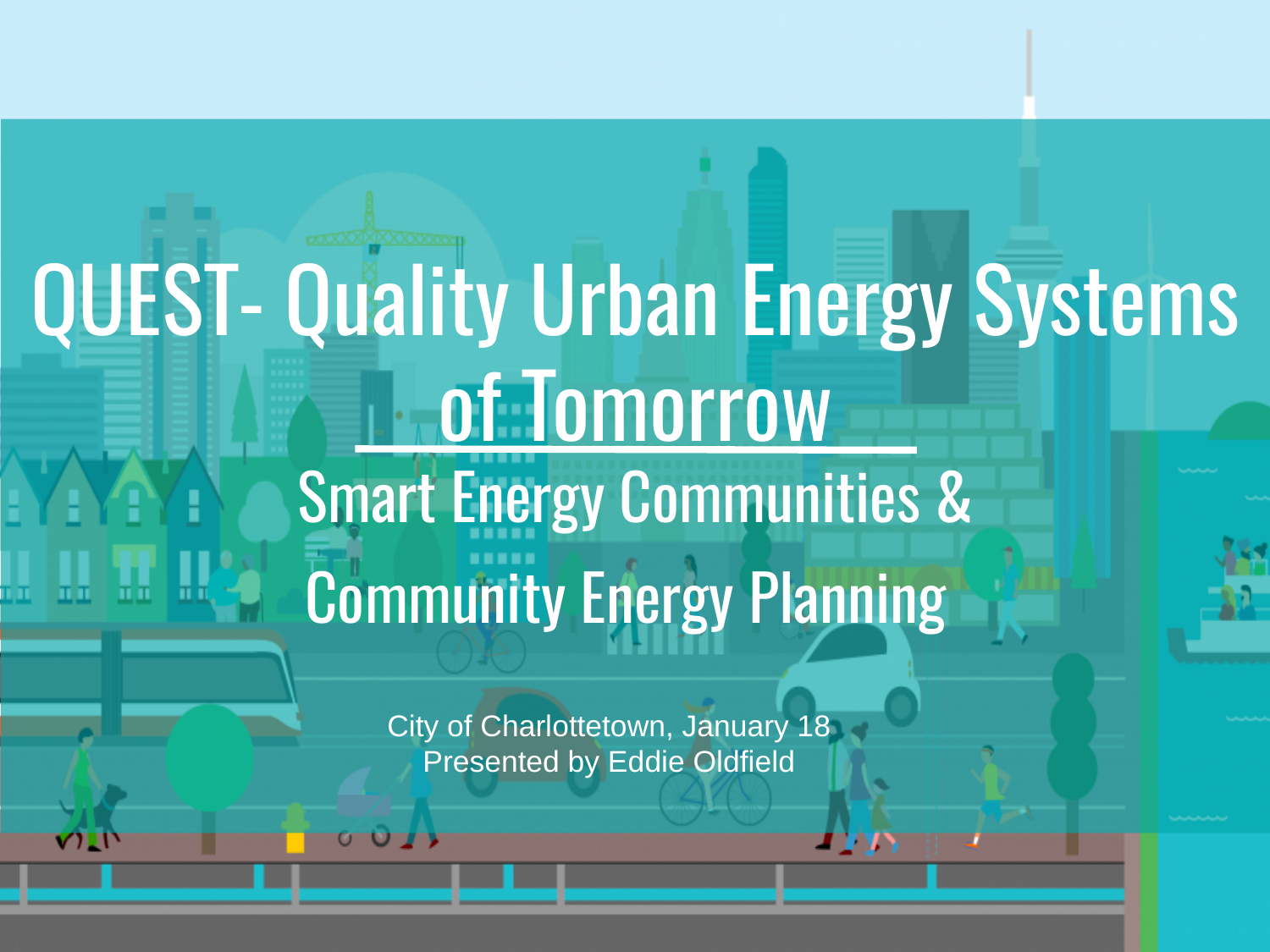

QUEST- Quality Urban Energy Systems of Tomorrow
Smart Energy Communities &
Community Energy Planning
City of Charlottetown, January 18
Presented by Eddie Oldfield